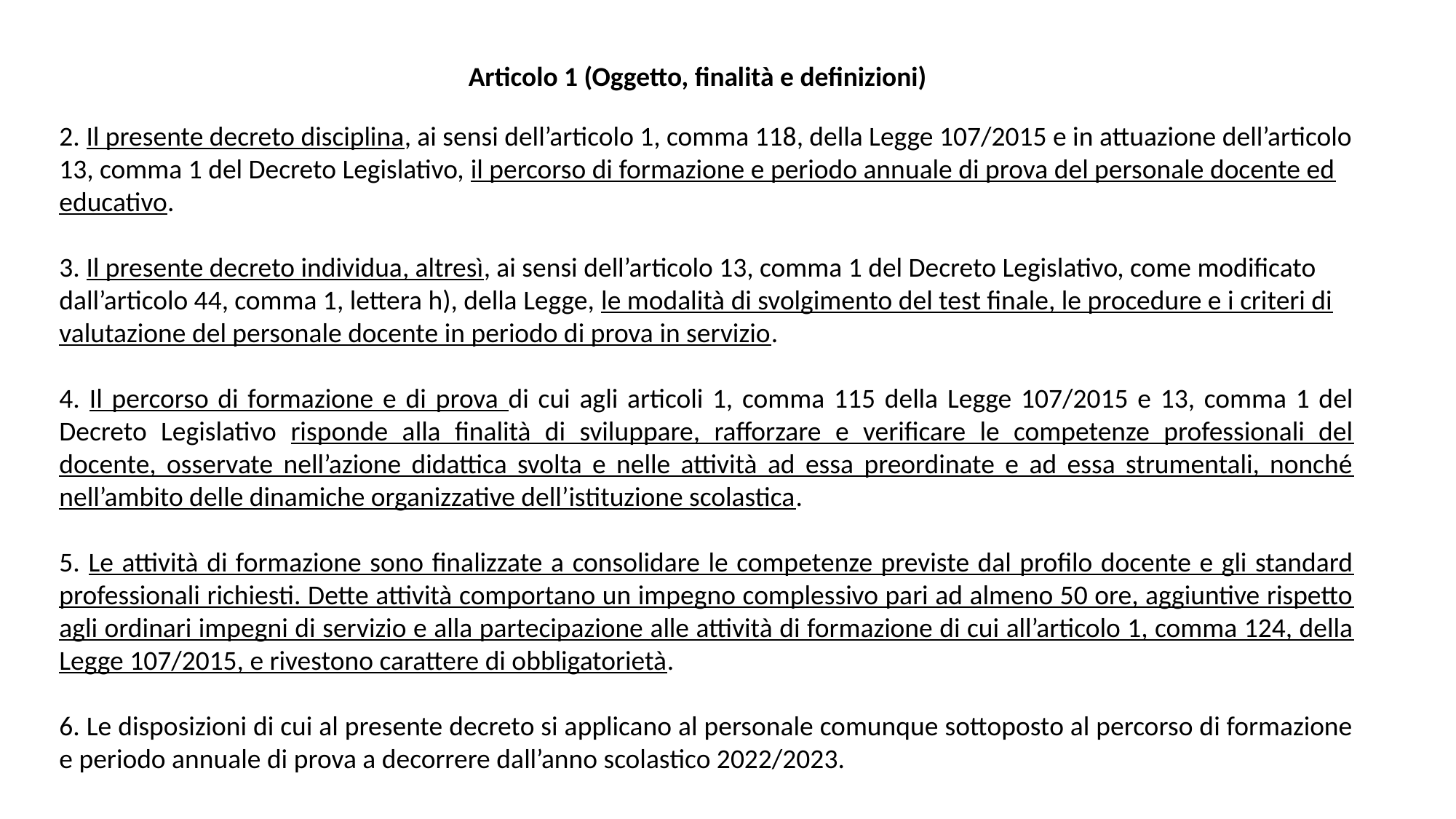

Articolo 1 (Oggetto, finalità e definizioni)
2. Il presente decreto disciplina, ai sensi dell’articolo 1, comma 118, della Legge 107/2015 e in attuazione dell’articolo 13, comma 1 del Decreto Legislativo, il percorso di formazione e periodo annuale di prova del personale docente ed educativo.

3. Il presente decreto individua, altresì, ai sensi dell’articolo 13, comma 1 del Decreto Legislativo, come modificato dall’articolo 44, comma 1, lettera h), della Legge, le modalità di svolgimento del test finale, le procedure e i criteri di valutazione del personale docente in periodo di prova in servizio.

4. Il percorso di formazione e di prova di cui agli articoli 1, comma 115 della Legge 107/2015 e 13, comma 1 del Decreto Legislativo risponde alla finalità di sviluppare, rafforzare e verificare le competenze professionali del docente, osservate nell’azione didattica svolta e nelle attività ad essa preordinate e ad essa strumentali, nonché nell’ambito delle dinamiche organizzative dell’istituzione scolastica.

5. Le attività di formazione sono finalizzate a consolidare le competenze previste dal profilo docente e gli standard professionali richiesti. Dette attività comportano un impegno complessivo pari ad almeno 50 ore, aggiuntive rispetto agli ordinari impegni di servizio e alla partecipazione alle attività di formazione di cui all’articolo 1, comma 124, della Legge 107/2015, e rivestono carattere di obbligatorietà.

6. Le disposizioni di cui al presente decreto si applicano al personale comunque sottoposto al percorso di formazione e periodo annuale di prova a decorrere dall’anno scolastico 2022/2023.